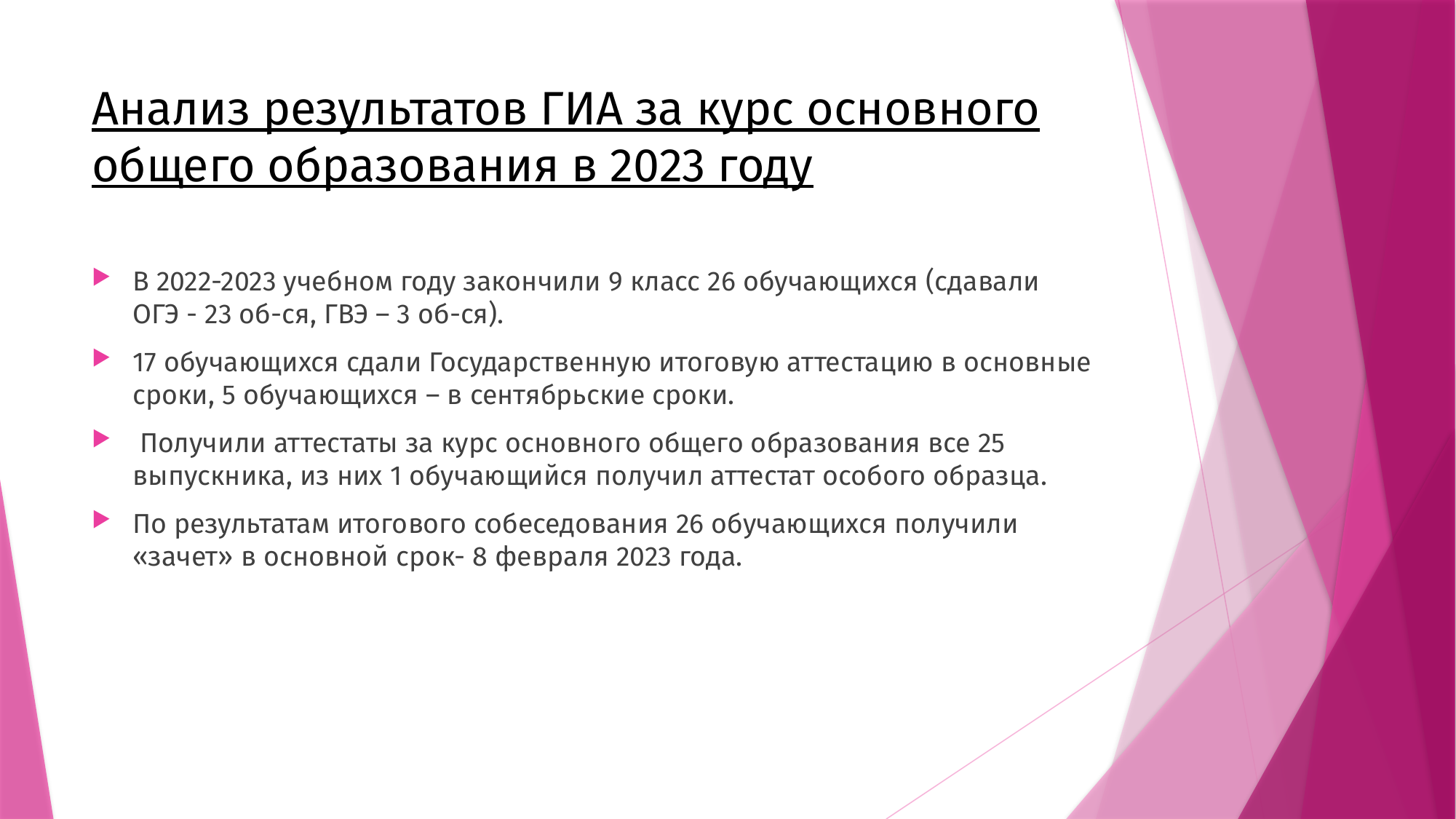

# Анализ результатов ГИА за курс основного общего образования в 2023 году
В 2022-2023 учебном году закончили 9 класс 26 обучающихся (сдавали  ОГЭ - 23 об-ся, ГВЭ – 3 об-ся).
17 обучающихся сдали Государственную итоговую аттестацию в основные сроки, 5 обучающихся – в сентябрьские сроки.
 Получили аттестаты за курс основного общего образования все 25 выпускника, из них 1 обучающийся получил аттестат особого образца.
По результатам итогового собеседования 26 обучающихся получили «зачет» в основной срок- 8 февраля 2023 года.